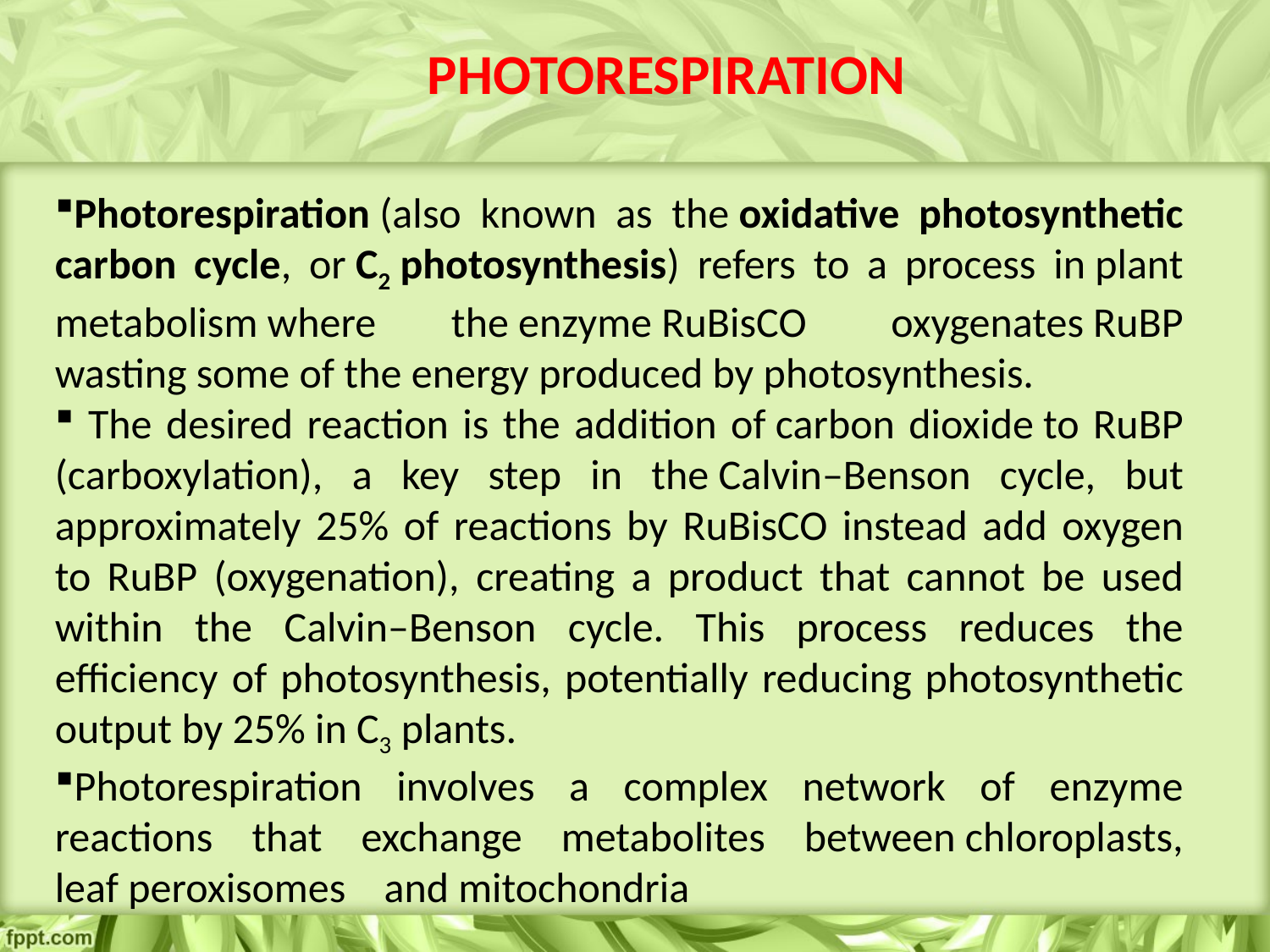

PHOTORESPIRATION
Photorespiration (also known as the oxidative photosynthetic carbon cycle, or C2 photosynthesis) refers to a process in plant metabolism where the enzyme RuBisCO  oxygenates RuBP wasting some of the energy produced by photosynthesis.
 The desired reaction is the addition of carbon dioxide to RuBP (carboxylation), a key step in the Calvin–Benson cycle, but approximately 25% of reactions by RuBisCO instead add oxygen to RuBP (oxygenation), creating a product that cannot be used within the Calvin–Benson cycle. This process reduces the efficiency of photosynthesis, potentially reducing photosynthetic output by 25% in C3 plants.
Photorespiration involves a complex network of enzyme reactions that exchange metabolites between chloroplasts, leaf peroxisomes    and mitochondria